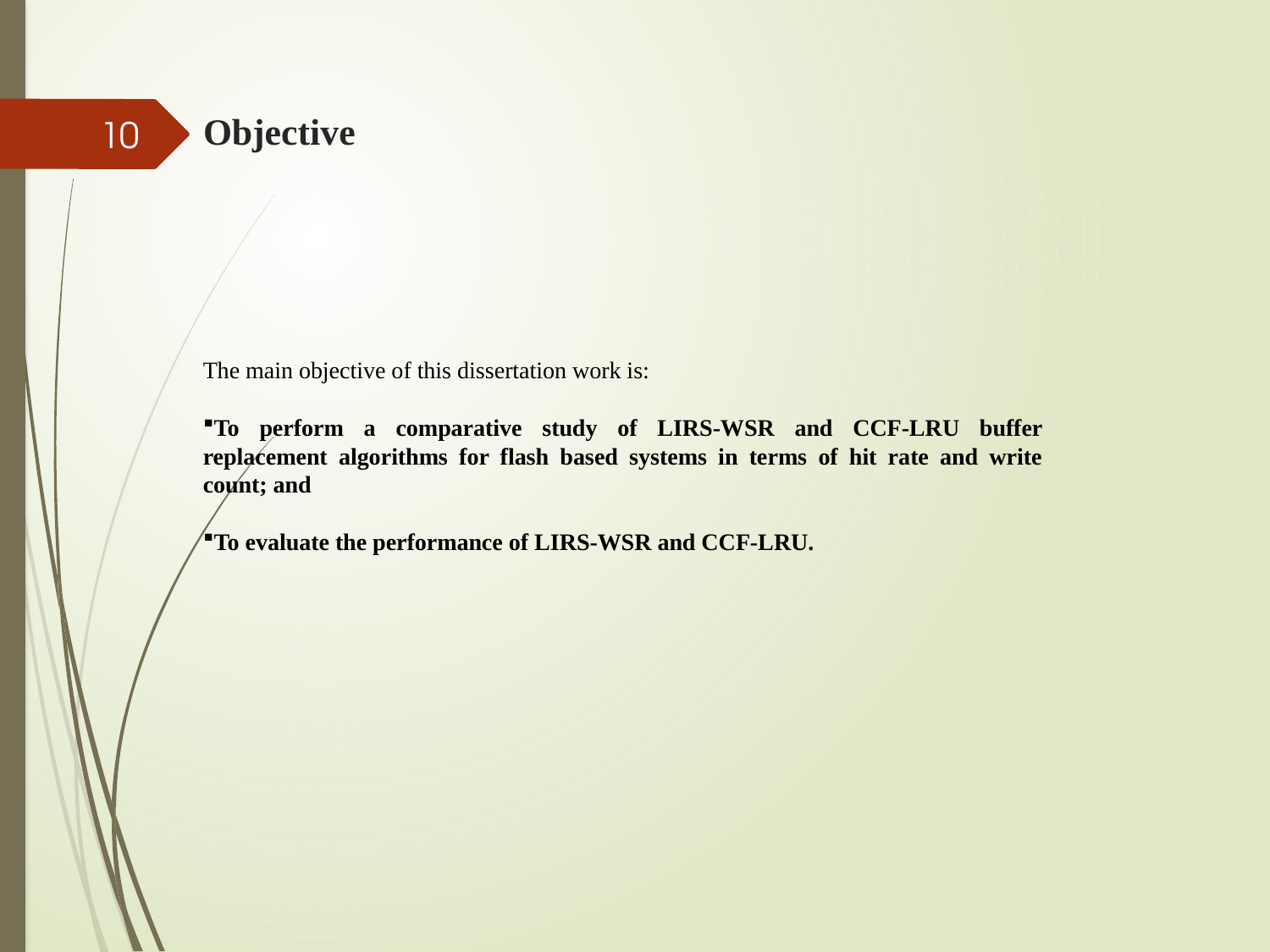

# Objective
10
The main objective of this dissertation work is:

To perform a comparative study of LIRS-WSR and CCF-LRU buffer replacement algorithms for flash based systems in terms of hit rate and write count; and

To evaluate the performance of LIRS-WSR and CCF-LRU.